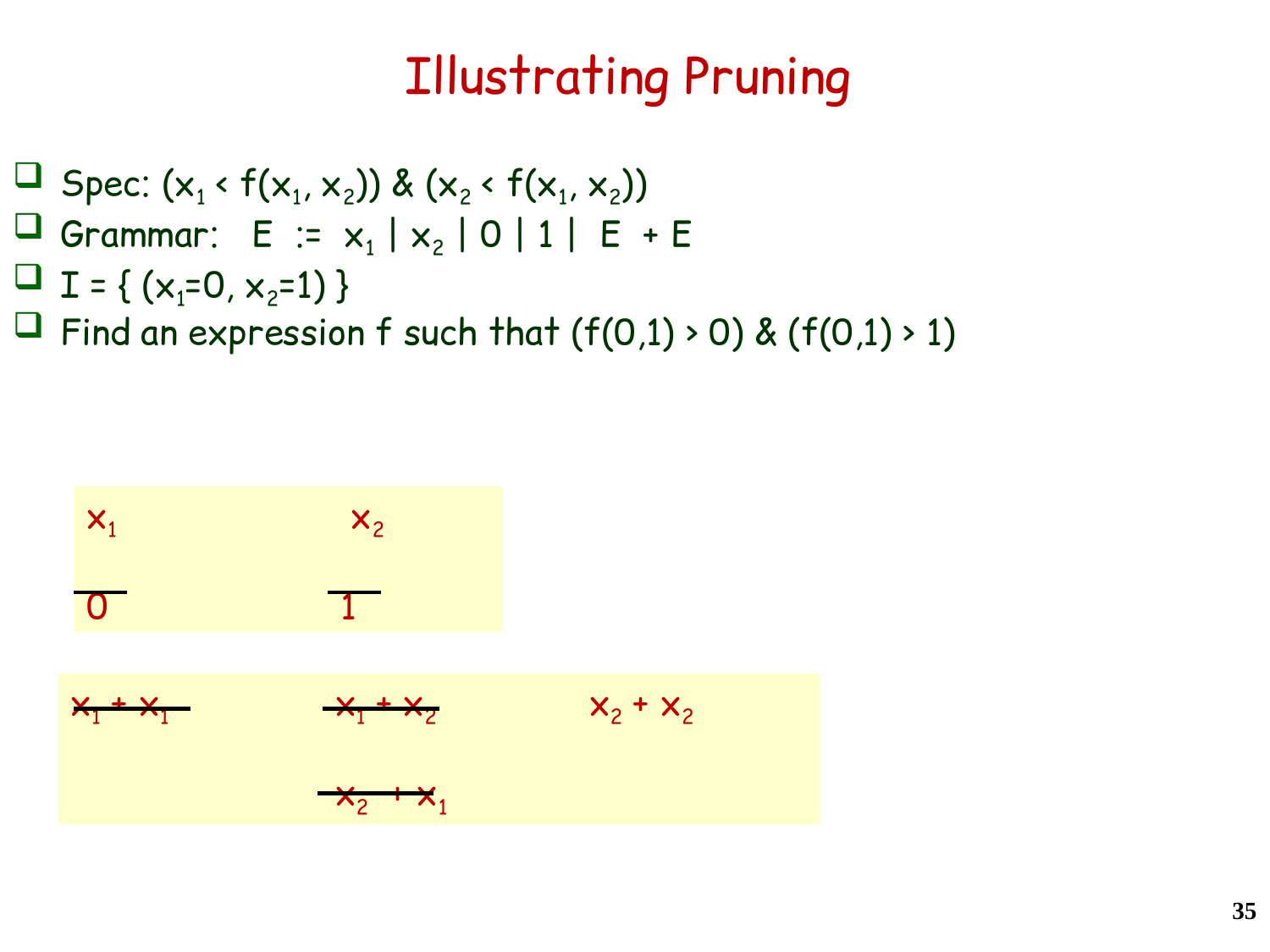

# Illustrating Pruning
Spec: (x1 < f(x1, x2)) & (x2 < f(x1, x2))
Grammar:   E  :=  x1 | x2 | 0 | 1 |  E  + E
I = { (x1=0, x2=1) }
Find an expression f such that (f(0,1) > 0) & (f(0,1) > 1)

x1 		 x2

0		1
x1 + x1 		 x1 + x2		 x2 + x2

		 x2  + x1
35